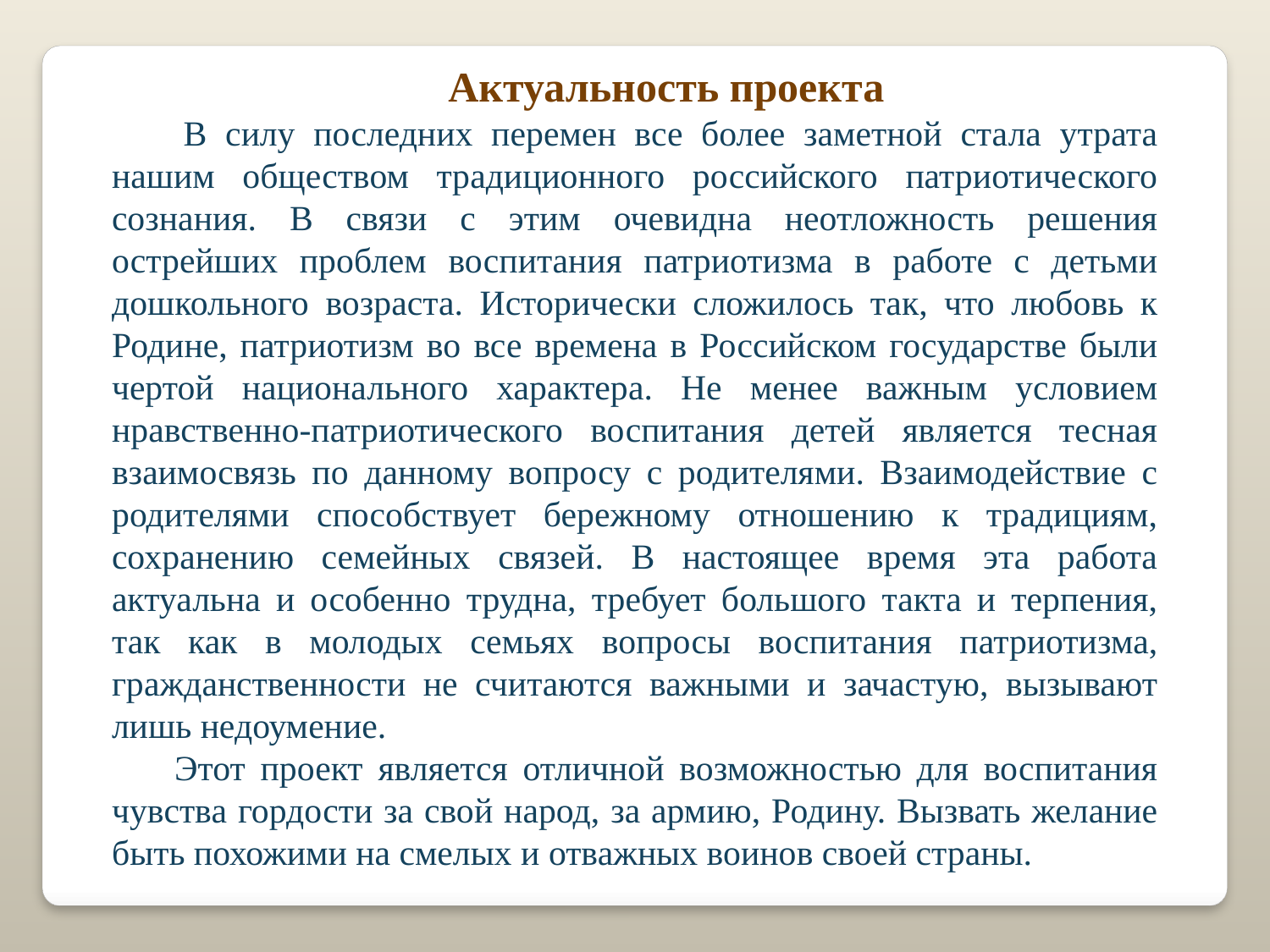

Актуальность проекта
 В силу последних перемен все более заметной стала утрата нашим обществом традиционного российского патриотического сознания. В связи с этим очевидна неотложность решения острейших проблем воспитания патриотизма в работе с детьми дошкольного возраста. Исторически сложилось так, что любовь к Родине, патриотизм во все времена в Российском государстве были чертой национального характера. Не менее важным условием нравственно-патриотического воспитания детей является тесная взаимосвязь по данному вопросу с родителями. Взаимодействие с родителями способствует бережному отношению к традициям, сохранению семейных связей. В настоящее время эта работа актуальна и особенно трудна, требует большого такта и терпения, так как в молодых семьях вопросы воспитания патриотизма, гражданственности не считаются важными и зачастую, вызывают лишь недоумение.
Этот проект является отличной возможностью для воспитания чувства гордости за свой народ, за армию, Родину. Вызвать желание быть похожими на смелых и отважных воинов своей страны.